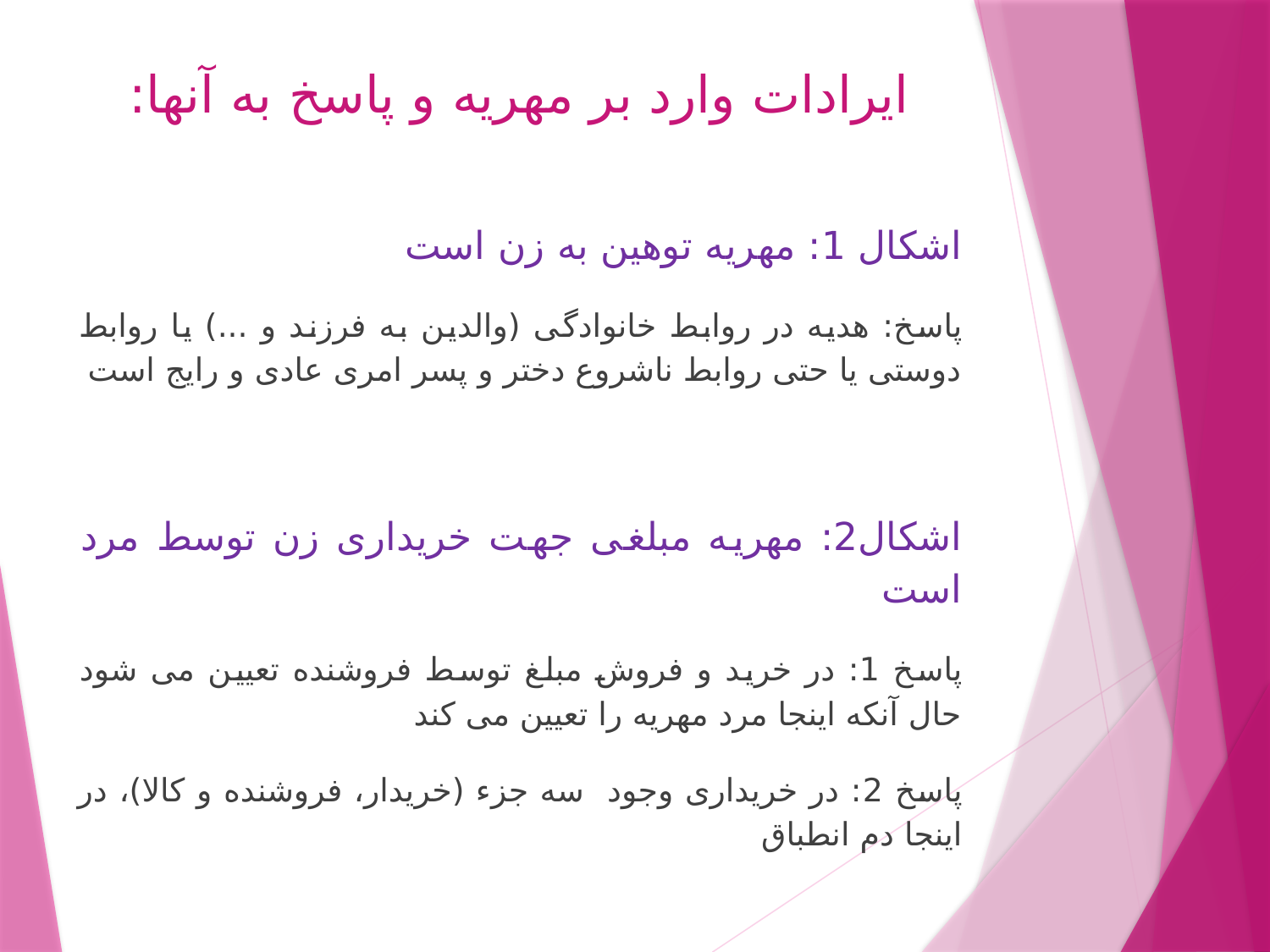

ایرادات وارد بر مهریه و پاسخ به آنها:

اشکال 1: مهریه توهین به زن است
پاسخ: هدیه در روابط خانوادگی (والدین به فرزند و ...) یا روابط دوستی یا حتی روابط ناشروع دختر و پسر امری عادی و رایج است

اشکال2: مهریه مبلغی جهت خریداری زن توسط مرد است
پاسخ 1: در خرید و فروش مبلغ توسط فروشنده تعیین می شود حال آنکه اینجا مرد مهریه را تعیین می کند
پاسخ 2: در خریداری وجود  سه جزء (خریدار، فروشنده و کالا)، در اینجا دم انطباق